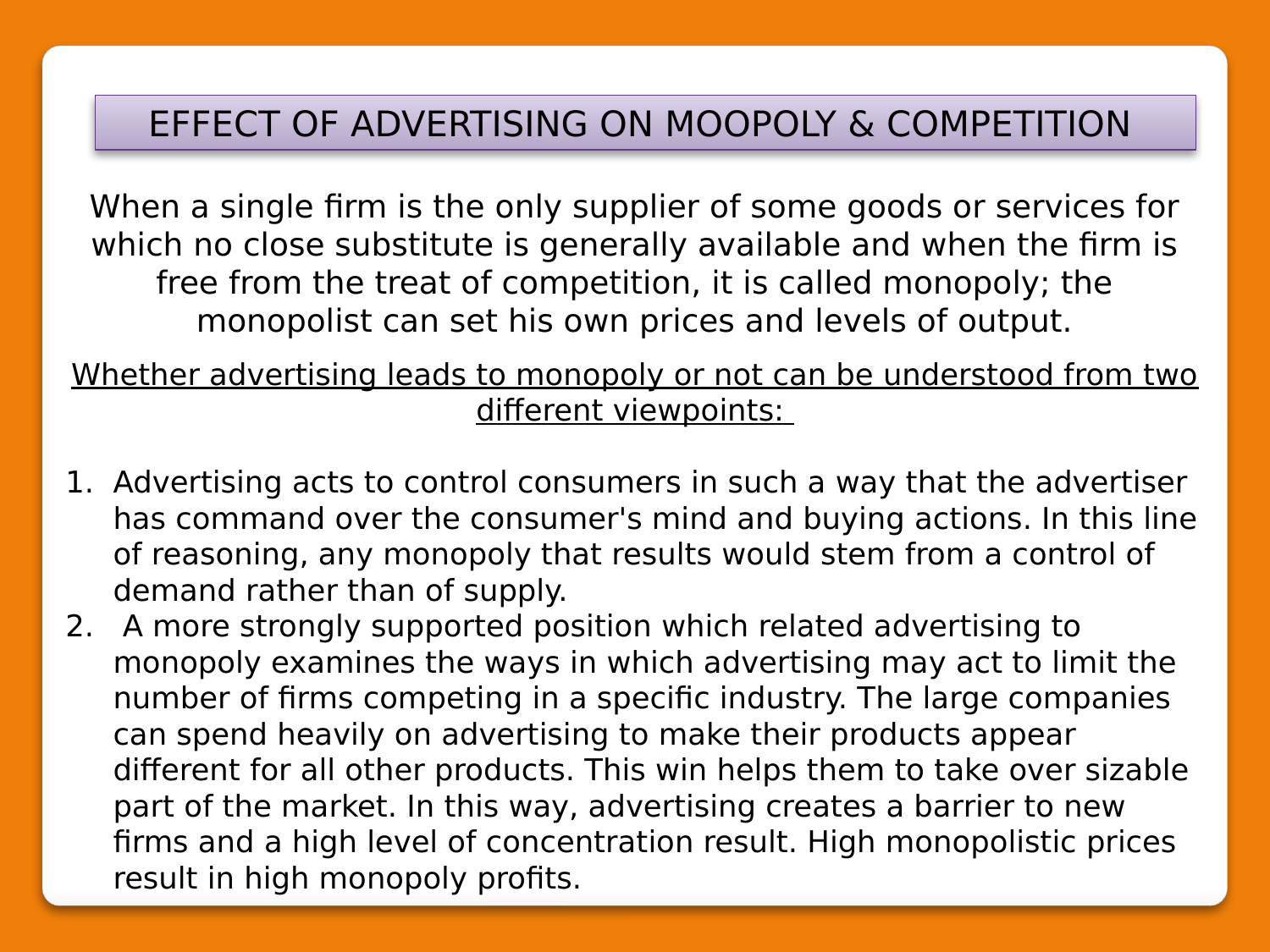

EFFECT OF ADVERTISING ON MOOPOLY & COMPETITION
When a single firm is the only supplier of some goods or services for which no close substitute is generally available and when the firm is free from the treat of competition, it is called monopoly; the monopolist can set his own prices and levels of output.
Whether advertising leads to monopoly or not can be understood from two different viewpoints:

Advertising acts to control consumers in such a way that the advertiser has command over the consumer's mind and buying actions. In this line of reasoning, any monopoly that results would stem from a control of demand rather than of supply.
 A more strongly supported position which related advertising to monopoly examines the ways in which advertising may act to limit the number of firms competing in a specific industry. The large companies can spend heavily on advertising to make their products appear different for all other products. This win helps them to take over sizable part of the market. In this way, advertising creates a barrier to new firms and a high level of concentration result. High monopolistic prices result in high monopoly profits.